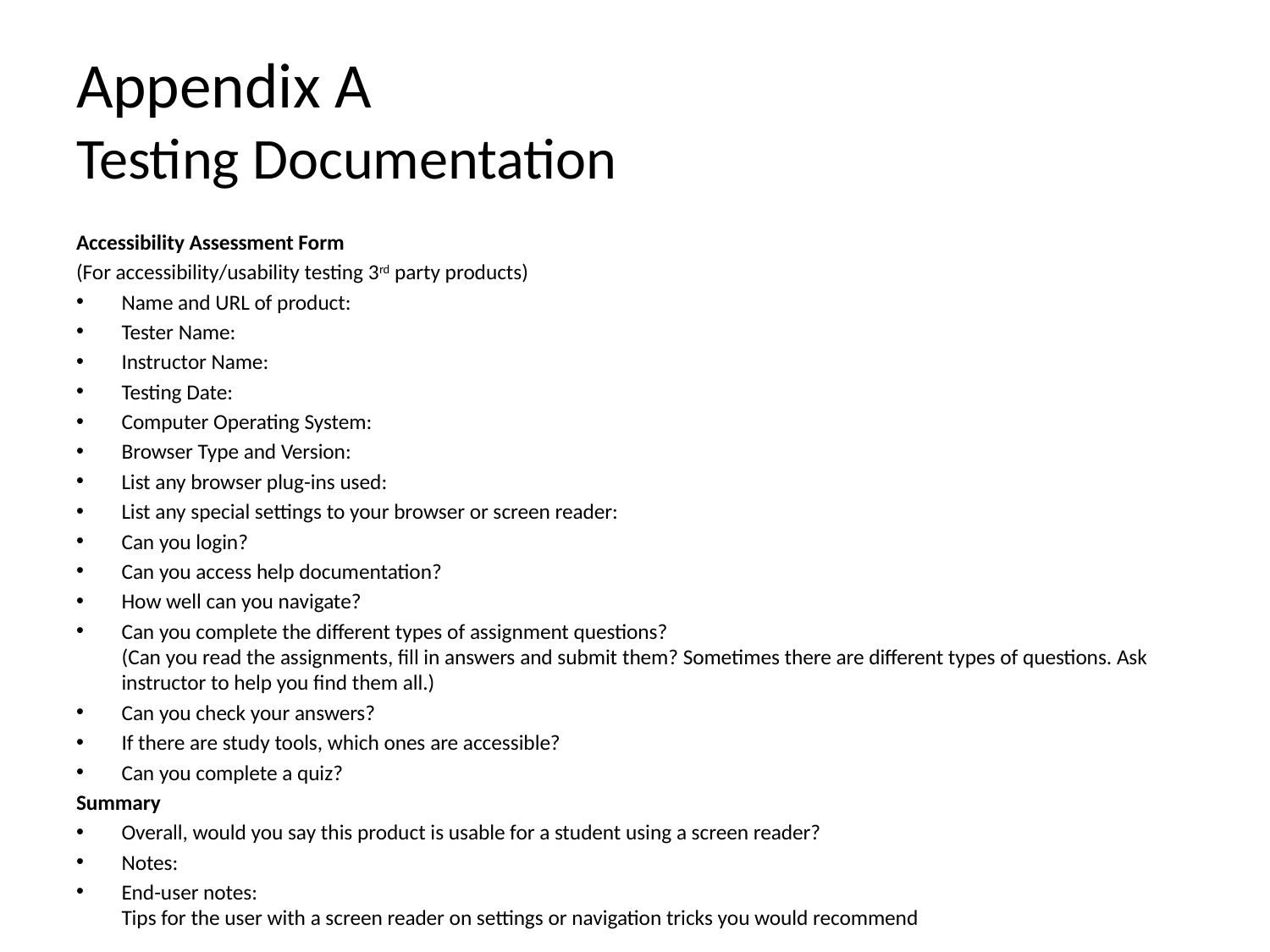

# Appendix A Testing Documentation
Accessibility Assessment Form
(For accessibility/usability testing 3rd party products)
Name and URL of product:
Tester Name:
Instructor Name:
Testing Date:
Computer Operating System:
Browser Type and Version:
List any browser plug-ins used:
List any special settings to your browser or screen reader:
Can you login?
Can you access help documentation?
How well can you navigate?
Can you complete the different types of assignment questions?
(Can you read the assignments, fill in answers and submit them? Sometimes there are different types of questions. Ask instructor to help you find them all.)
Can you check your answers?
If there are study tools, which ones are accessible?
Can you complete a quiz?
Summary
Overall, would you say this product is usable for a student using a screen reader?
Notes:
End-user notes:
Tips for the user with a screen reader on settings or navigation tricks you would recommend